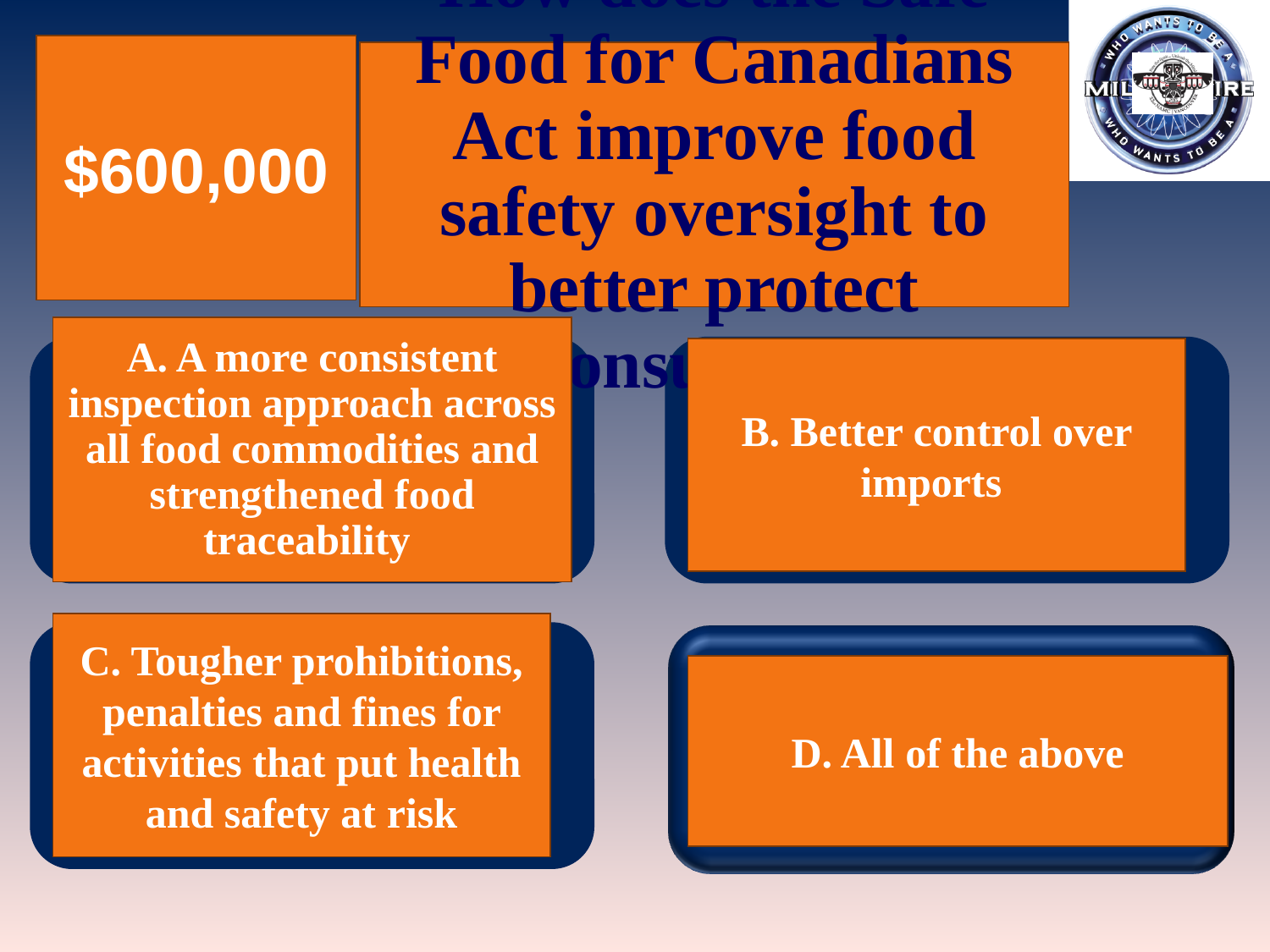

$600,000
How does the Safe Food for Canadians Act improve food safety oversight to better protect consumers?
A. A more consistent inspection approach across all food commodities and strengthened food traceability
B. Better control over imports
C. Tougher prohibitions, penalties and fines for activities that put health and safety at risk
D. All of the above